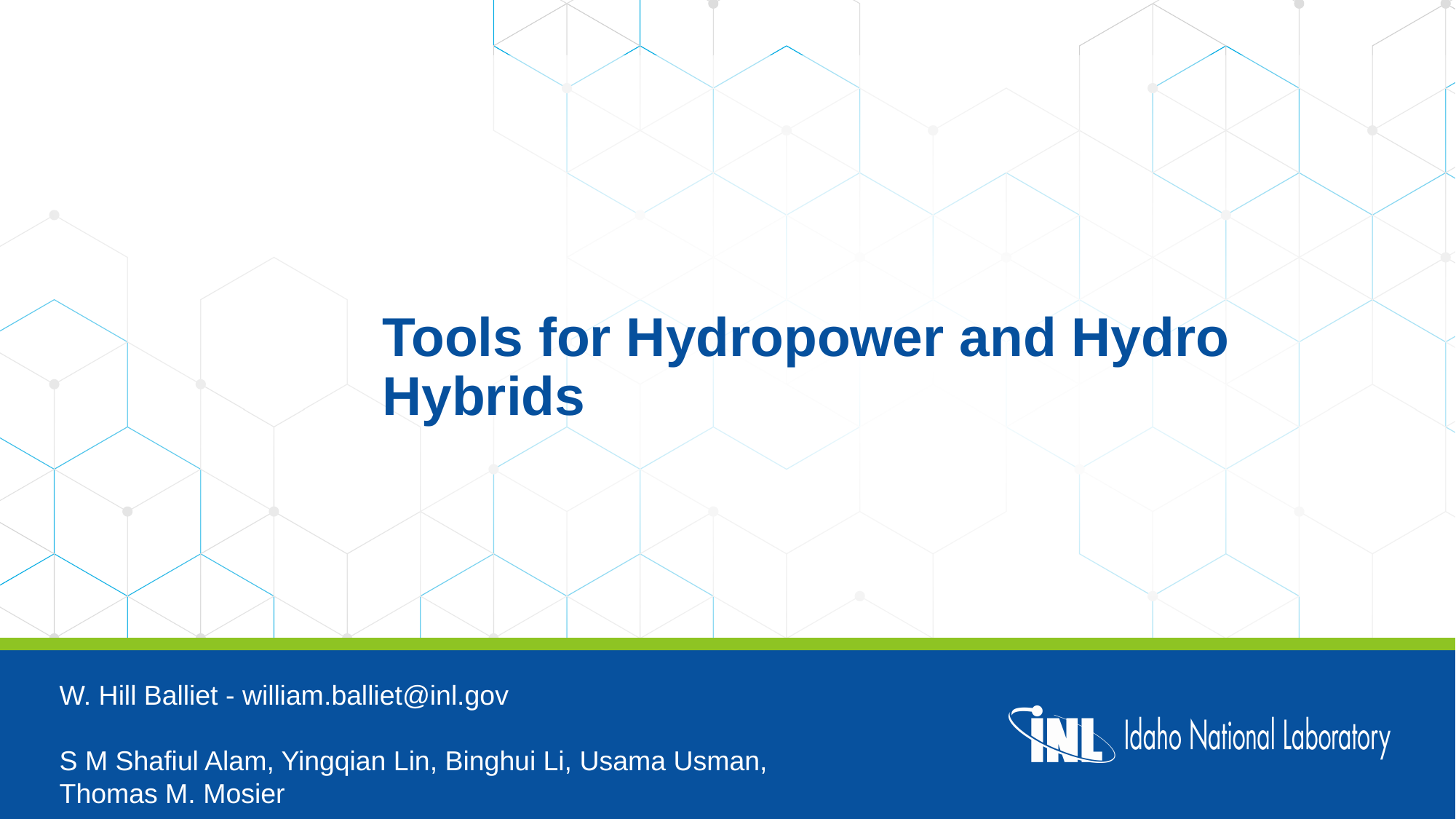

Tools for Hydropower and Hydro Hybrids
W. Hill Balliet - william.balliet@inl.gov

S M Shafiul Alam, Yingqian Lin, Binghui Li, Usama Usman, Thomas M. Mosier